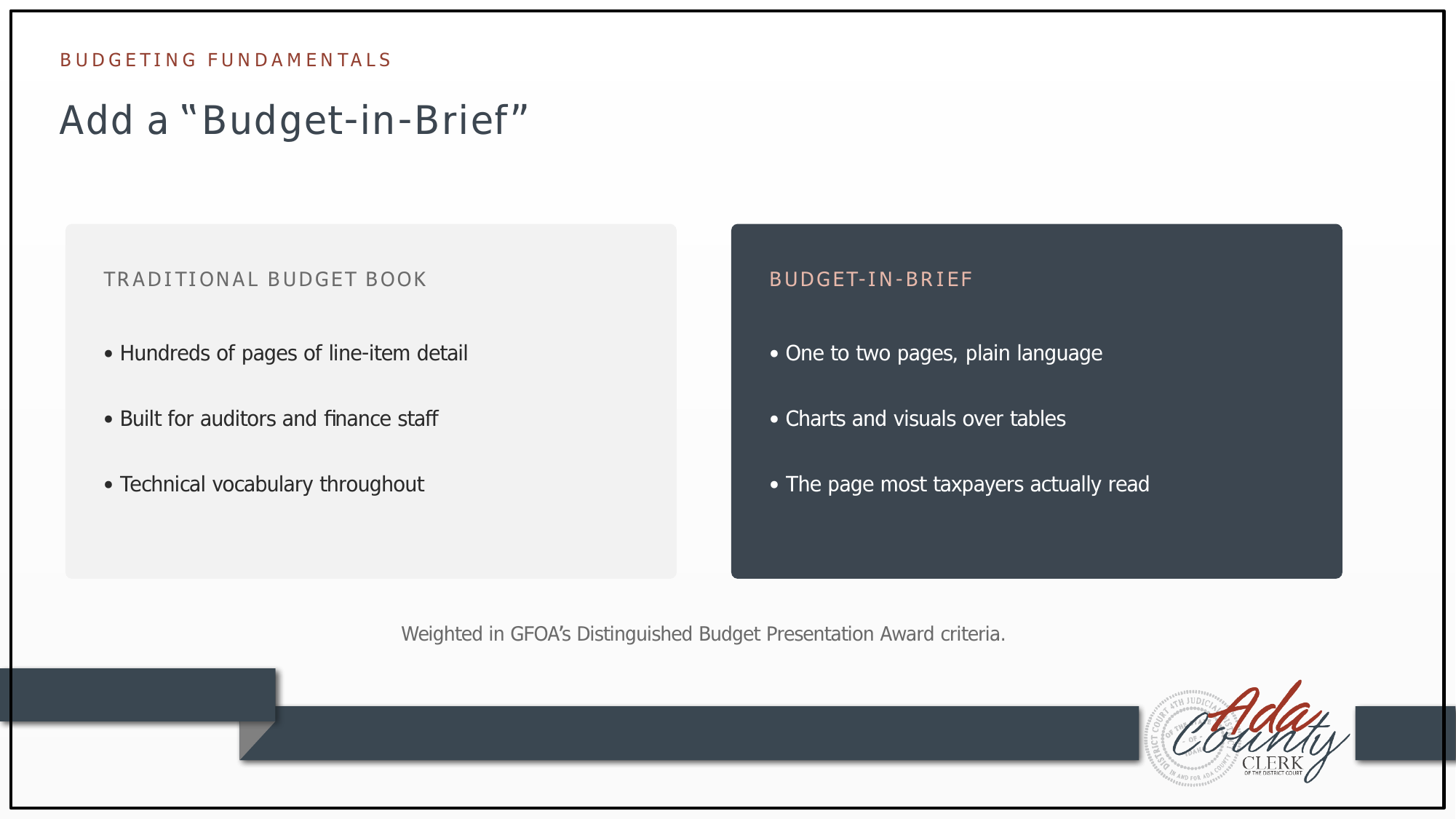

BUDGETING FUNDAMENTALS
Add a “Budget-in-Brief”

TRADITIONAL BUDGET BOOK
BUDGET-IN-BRIEF
• Hundreds of pages of line-item detail
• One to two pages, plain language
• Built for auditors and finance staff
• Charts and visuals over tables
• Technical vocabulary throughout
• The page most taxpayers actually read
Weighted in GFOA’s Distinguished Budget Presentation Award criteria.